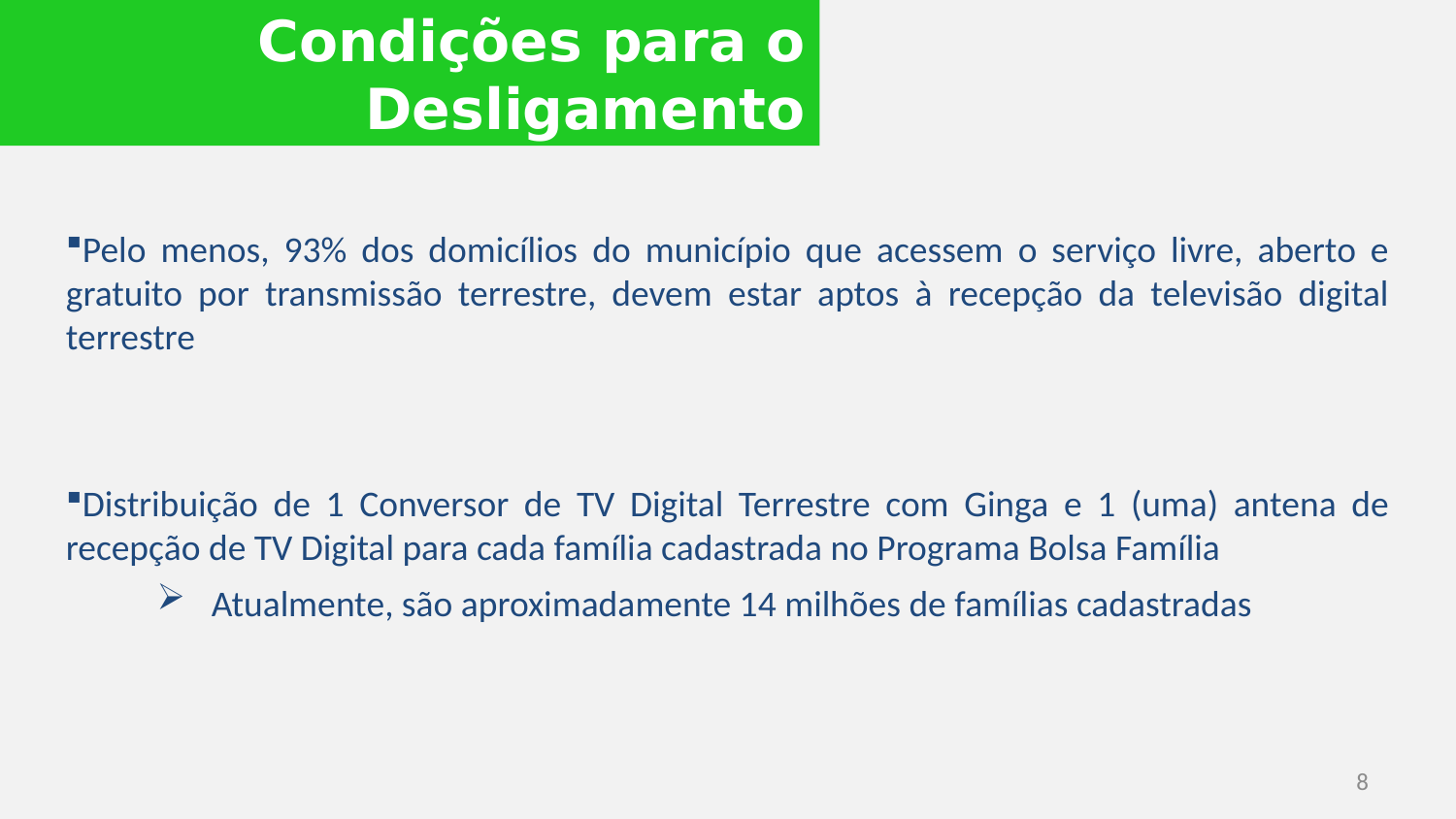

Condições para o Desligamento

Pelo menos, 93% dos domicílios do município que acessem o serviço livre, aberto e gratuito por transmissão terrestre, devem estar aptos à recepção da televisão digital terrestre

Distribuição de 1 Conversor de TV Digital Terrestre com Ginga e 1 (uma) antena de recepção de TV Digital para cada família cadastrada no Programa Bolsa Família
Atualmente, são aproximadamente 14 milhões de famílias cadastradas

8